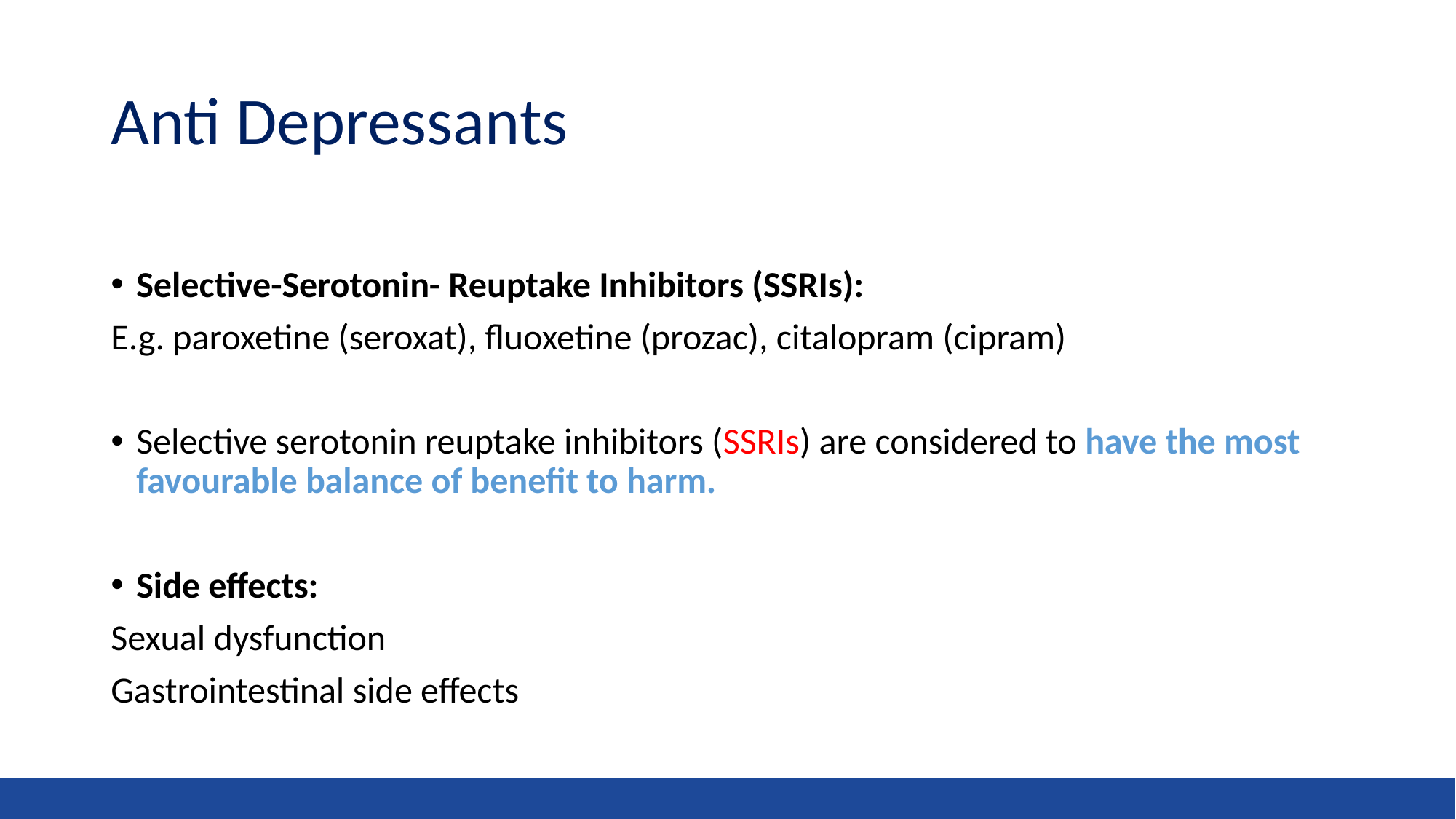

# Anti Depressants

Selective-Serotonin- Reuptake Inhibitors (SSRIs):
E.g. paroxetine (seroxat), fluoxetine (prozac), citalopram (cipram)

Selective serotonin reuptake inhibitors (SSRIs) are considered to have the most favourable balance of benefit to harm.

Side effects:
Sexual dysfunction
Gastrointestinal side effects